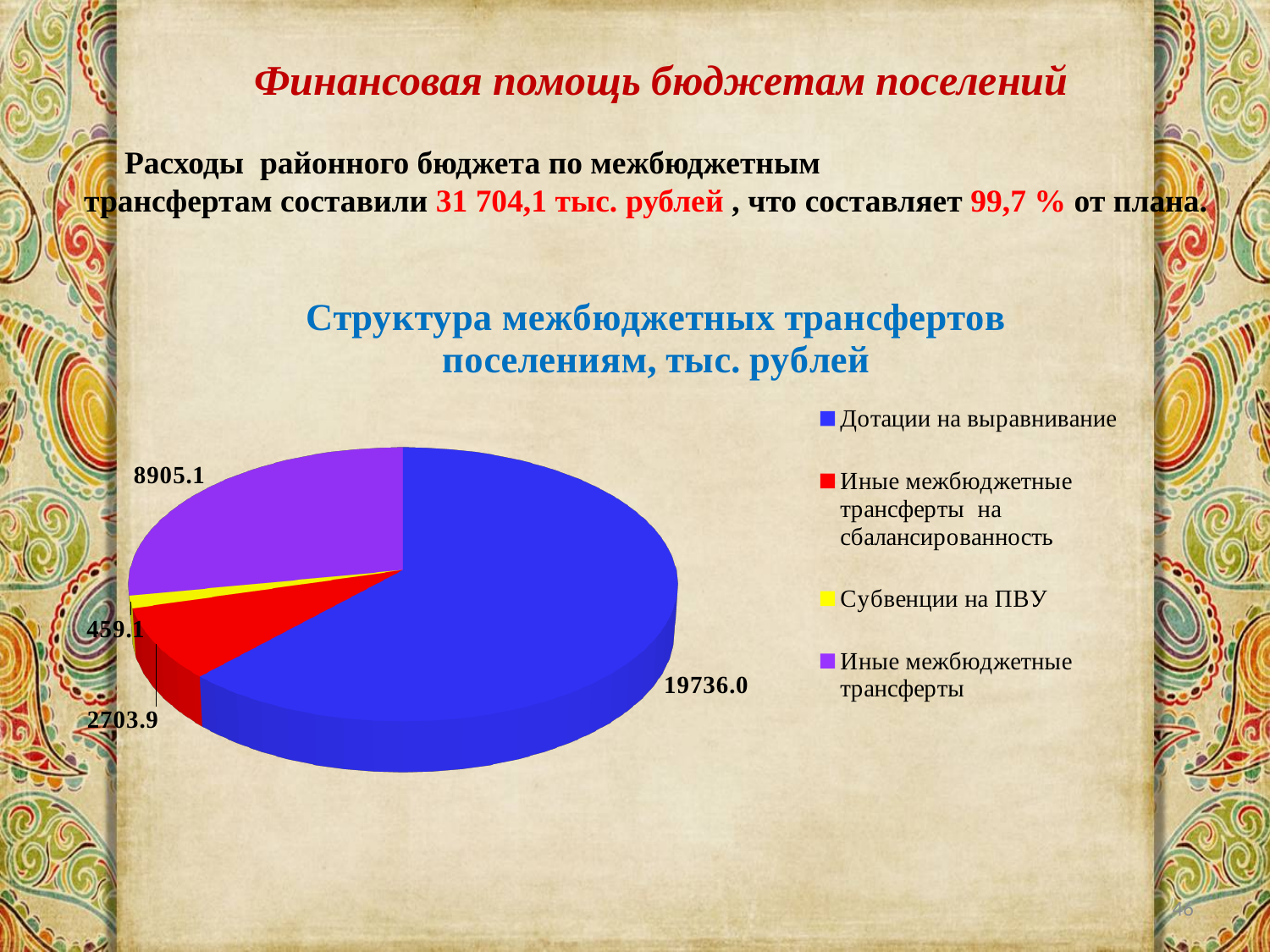

# Финансовая помощь бюджетам поселений
Расходы  районного бюджета по межбюджетным                                            трансфертам составили 31 704,1 тыс. рублей , что составляет 99,7 % от плана.

[unsupported chart]

46